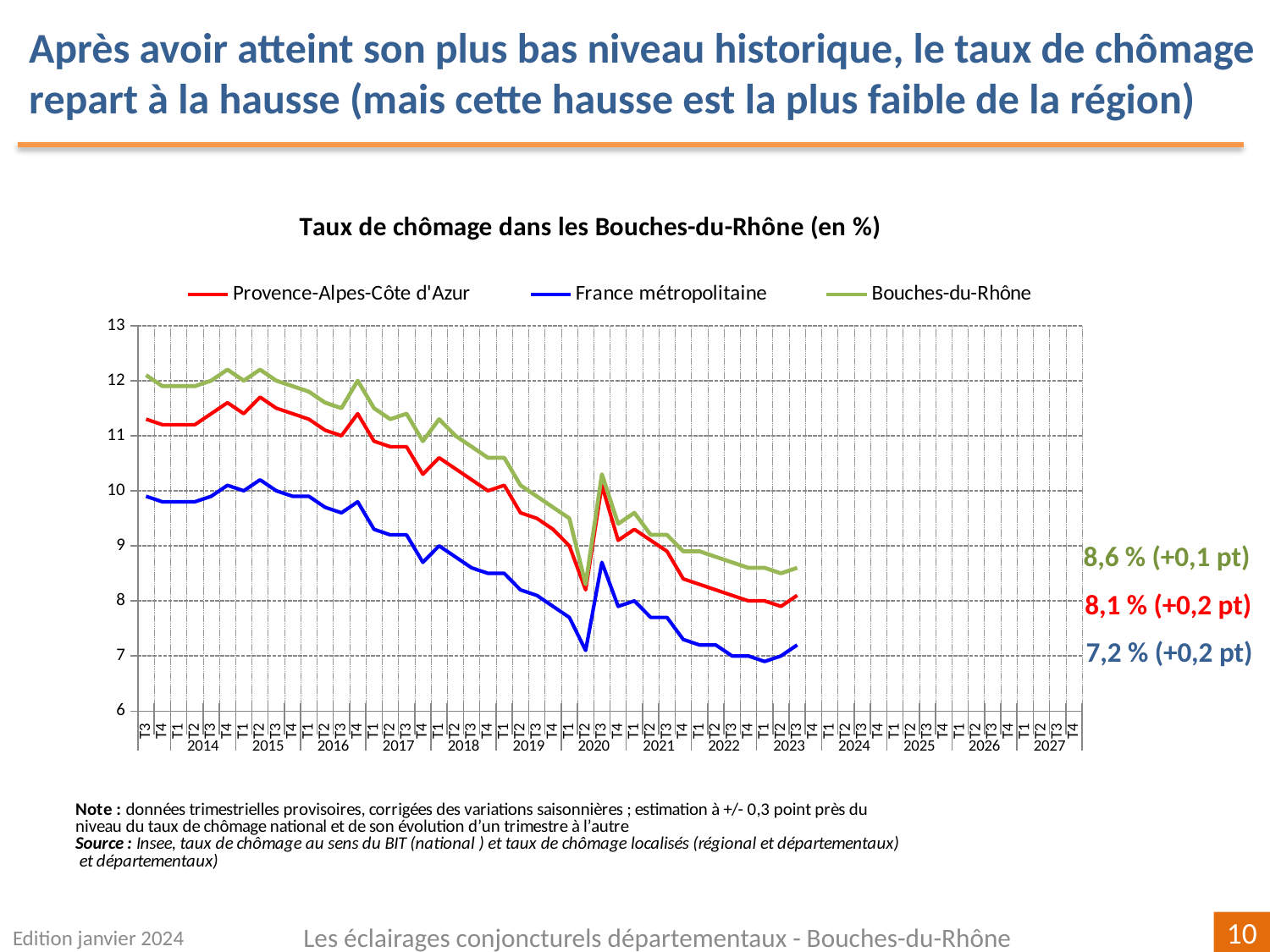

Après avoir atteint son plus bas niveau historique, le taux de chômage repart à la hausse (mais cette hausse est la plus faible de la région)

[unsupported chart]

8,6 % (+0,1 pt)

8,1 % (+0,2 pt)

7,2 % (+0,2 pt)

Edition janvier 2024
Les éclairages conjoncturels départementaux - Bouches-du-Rhône
10